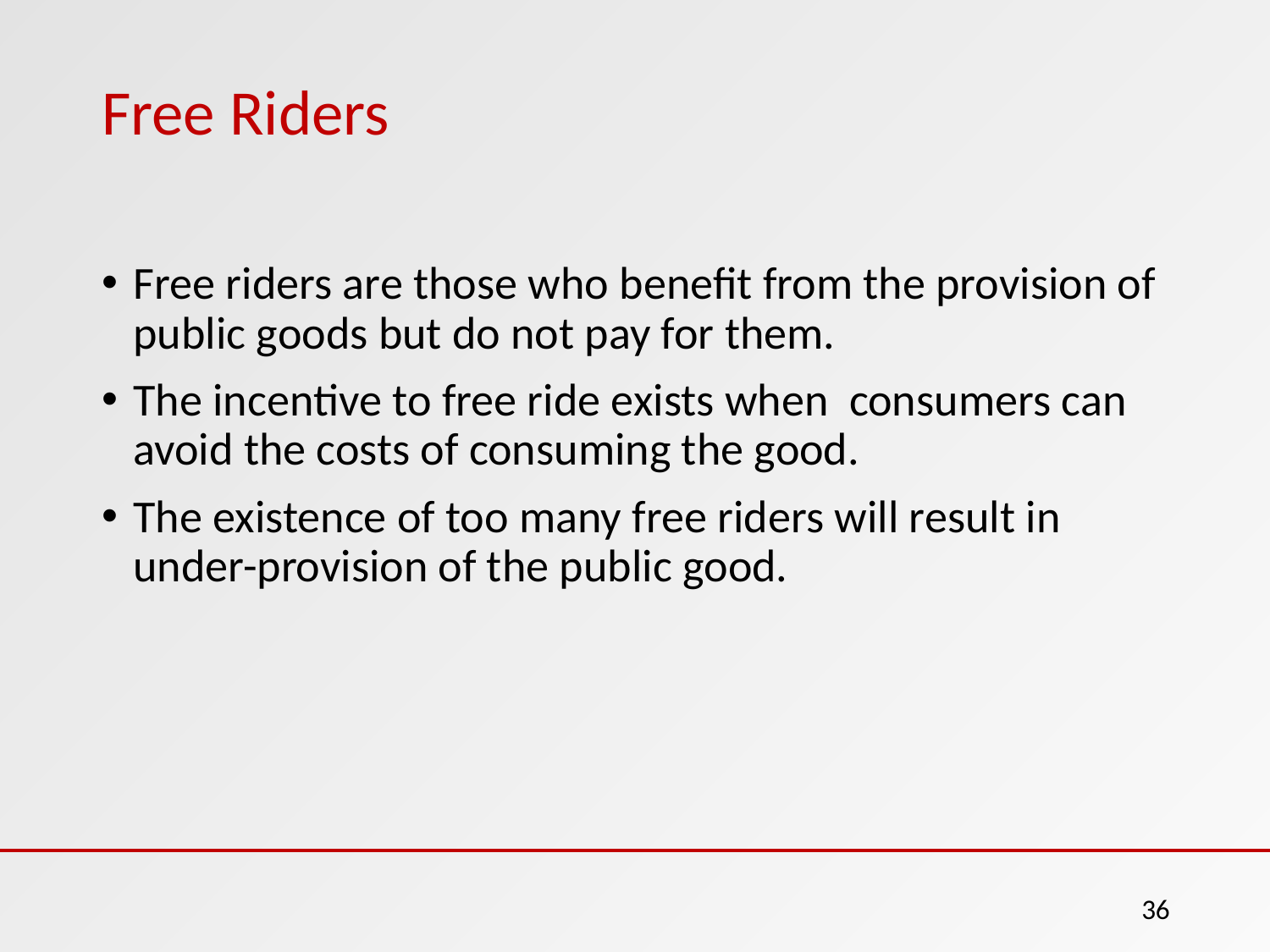

# Free Riders
Free riders are those who benefit from the provision of public goods but do not pay for them.
The incentive to free ride exists when  consumers can avoid the costs of consuming the good.
The existence of too many free riders will result in under-provision of the public good.
36